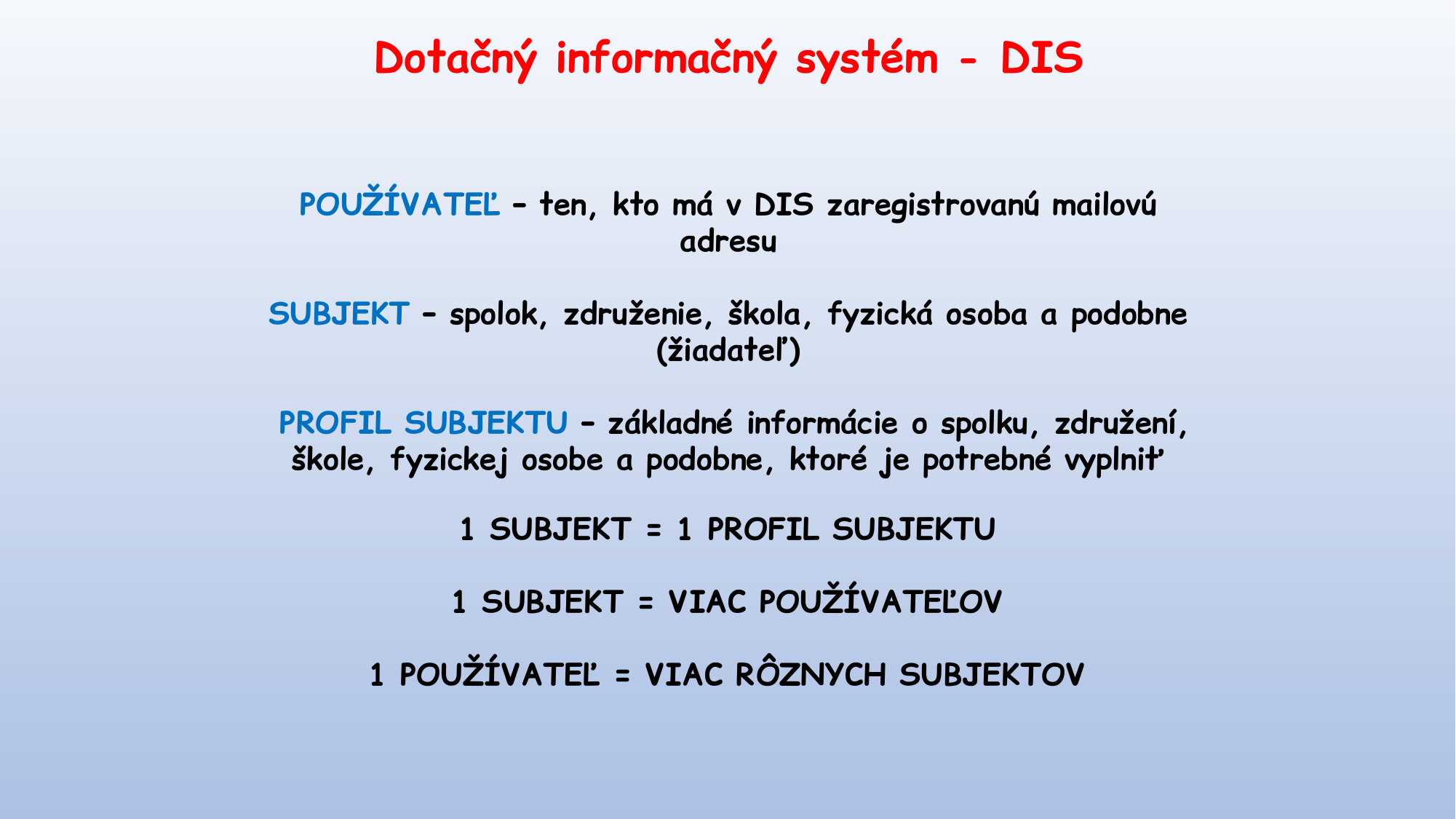

Dotačný informačný systém - DIS
POUŽÍVATEĽ – ten, kto má v DIS zaregistrovanú mailovú adresu

SUBJEKT – spolok, združenie, škola, fyzická osoba a podobne (žiadateľ)

 PROFIL SUBJEKTU – základné informácie o spolku, združení, škole, fyzickej osobe a podobne, ktoré je potrebné vyplniť
1 SUBJEKT = 1 PROFIL SUBJEKTU

1 SUBJEKT = VIAC POUŽÍVATEĽOV

1 POUŽÍVATEĽ = VIAC RÔZNYCH SUBJEKTOV